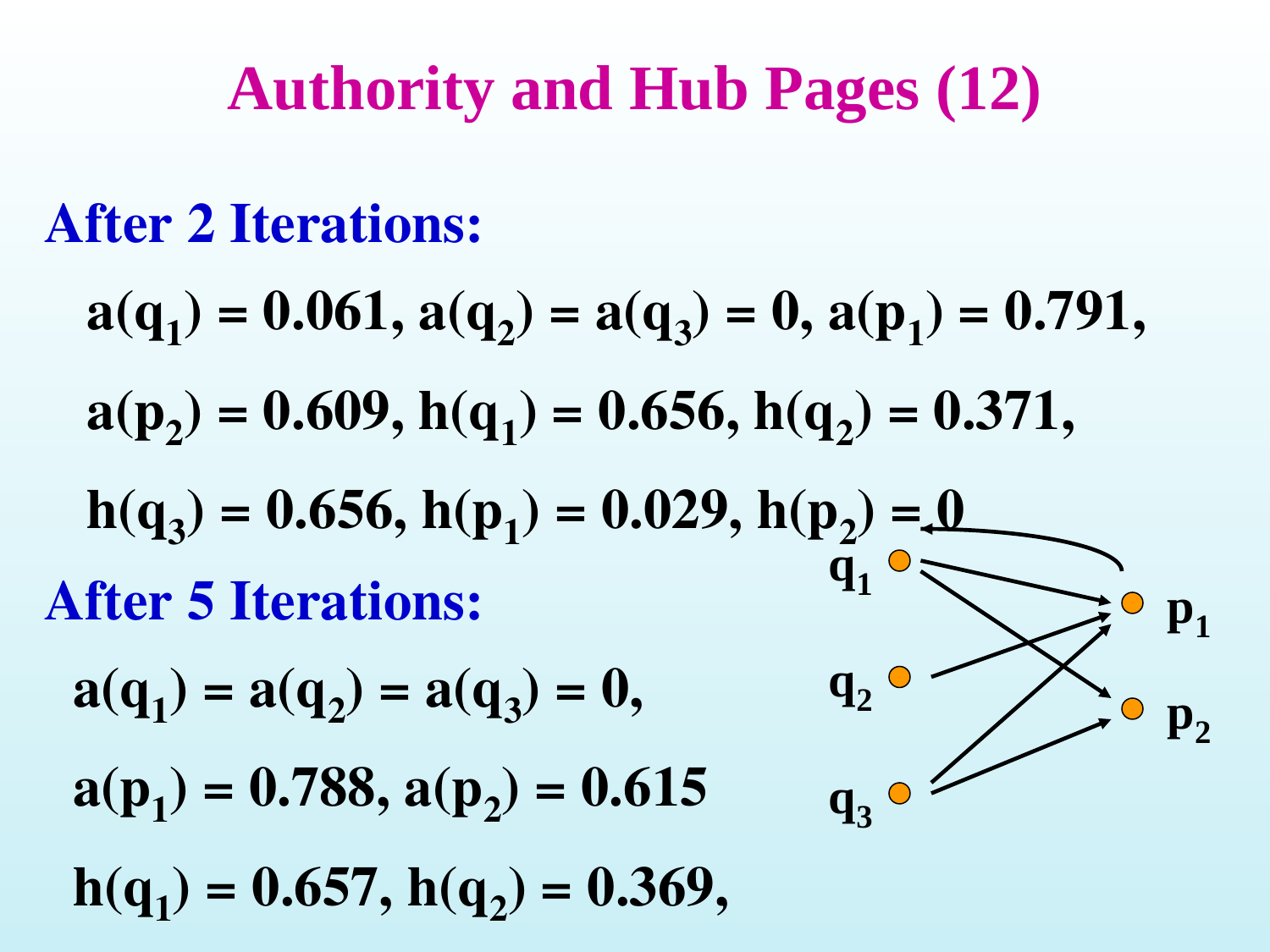

# Authority and Hub Pages (12)
After 2 Iterations:
   a(q1) = 0.061, a(q2) = a(q3) = 0, a(p1) = 0.791,
   a(p2) = 0.609, h(q1) = 0.656, h(q2) = 0.371,
   h(q3) = 0.656, h(p1) = 0.029, h(p2) = 0
After 5 Iterations:
  a(q1) = a(q2) = a(q3) = 0,
  a(p1) = 0.788, a(p2) = 0.615
  h(q1) = 0.657, h(q2) = 0.369,
  h(q3) = 0.657, h(p1) = h(p2) = 0
q1

p1

q2

p2

q3